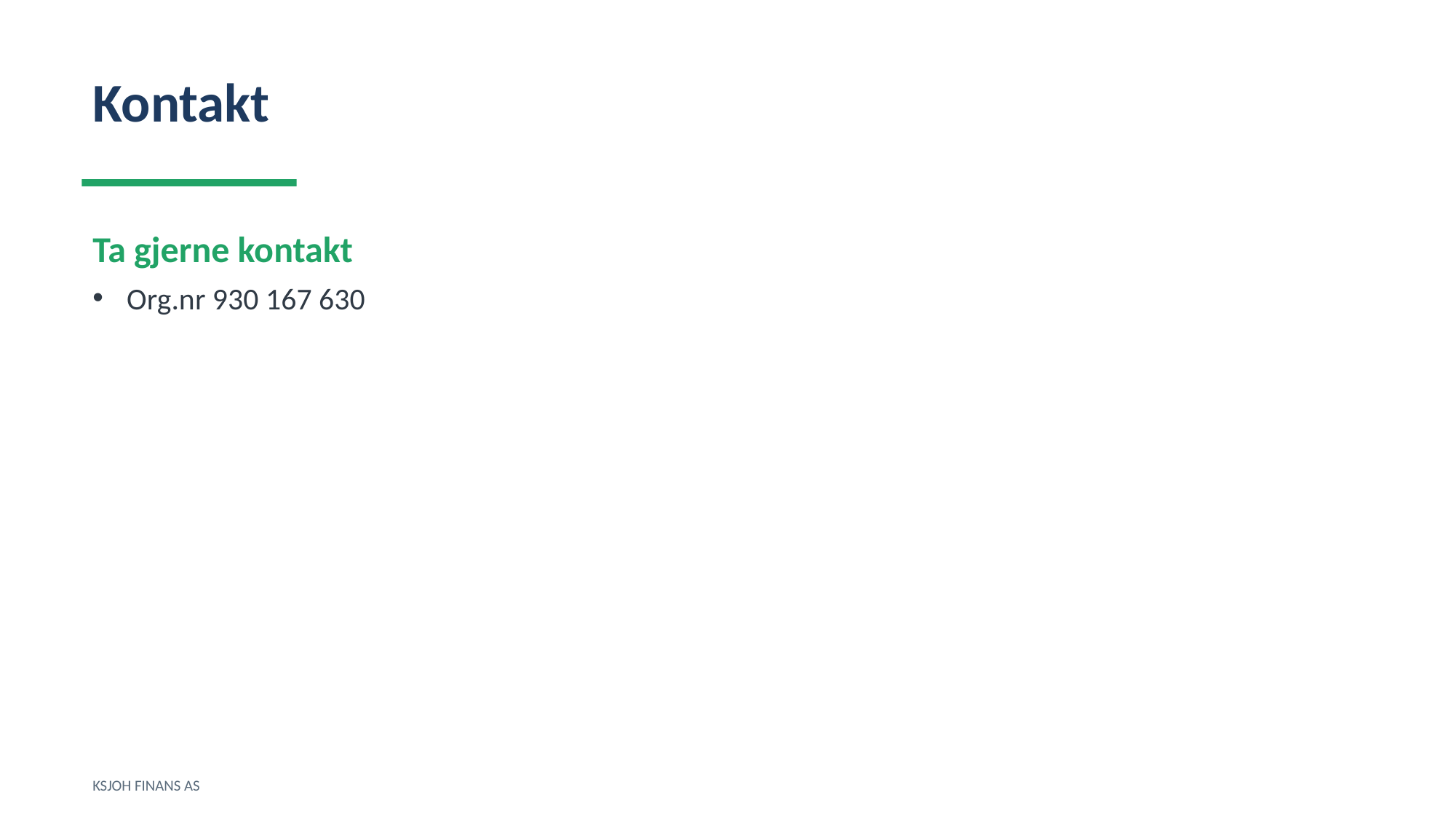

Kontakt

Ta gjerne kontakt
Org.nr 930 167 630
KSJOH FINANS AS